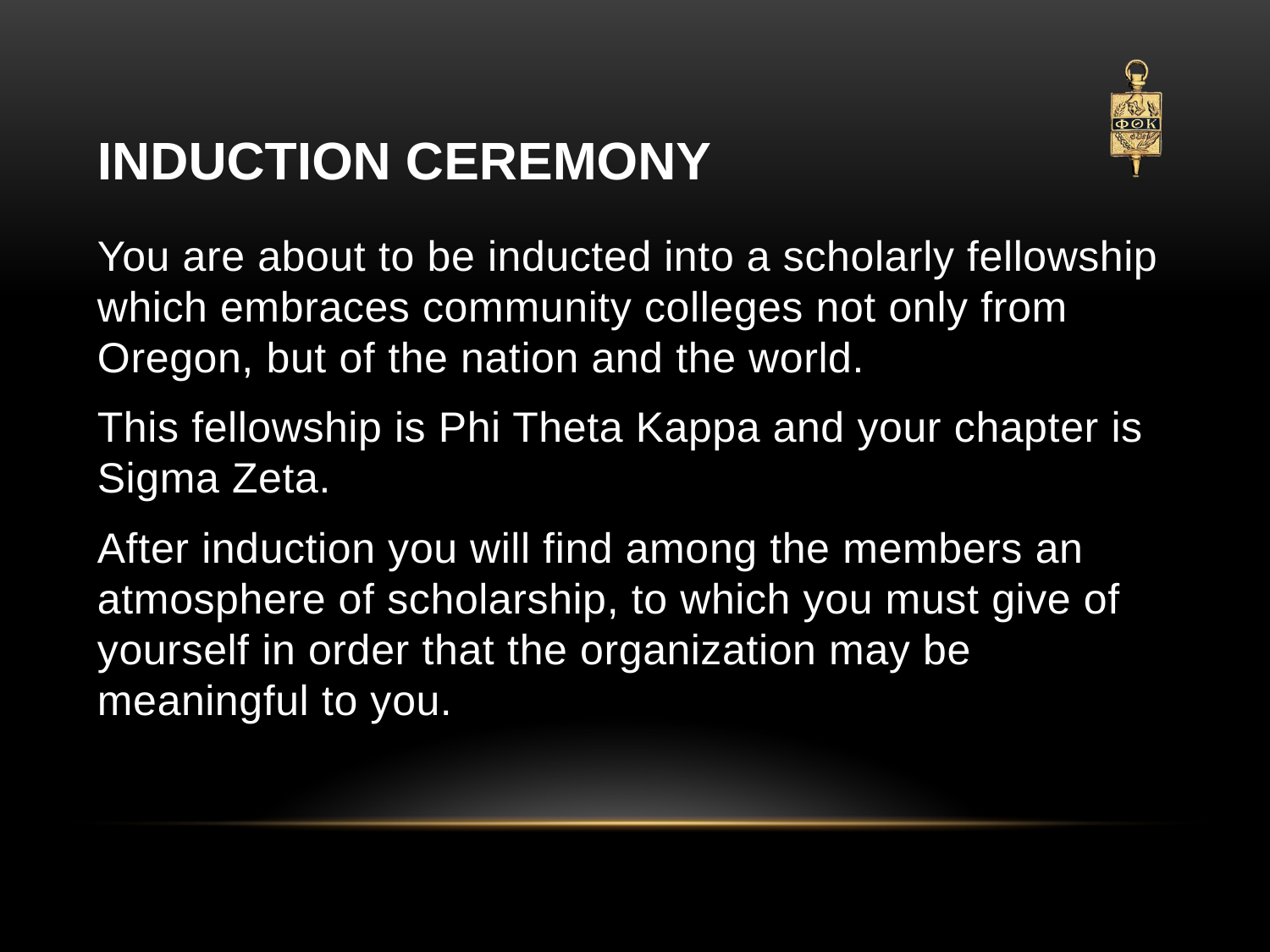

# Induction Ceremony
You are about to be inducted into a scholarly fellowship which embraces community colleges not only from Oregon, but of the nation and the world.
This fellowship is Phi Theta Kappa and your chapter is Sigma Zeta.
After induction you will find among the members an atmosphere of scholarship, to which you must give of yourself in order that the organization may be meaningful to you.